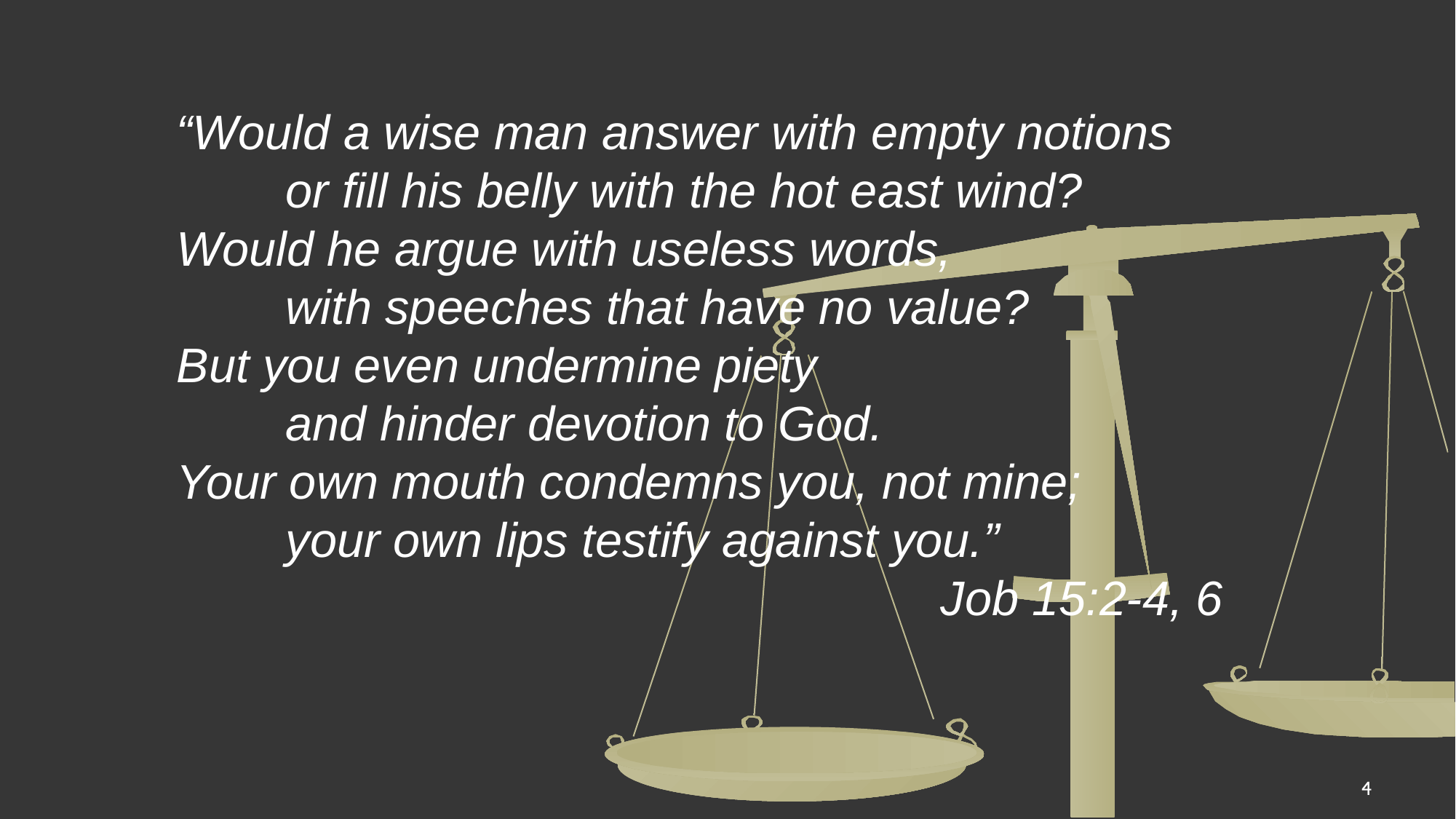

“Would a wise man answer with empty notions
	or fill his belly with the hot east wind?
Would he argue with useless words,
	with speeches that have no value?
But you even undermine piety
	and hinder devotion to God.
Your own mouth condemns you, not mine;
	your own lips testify against you.”
							Job 15:2-4, 6
4